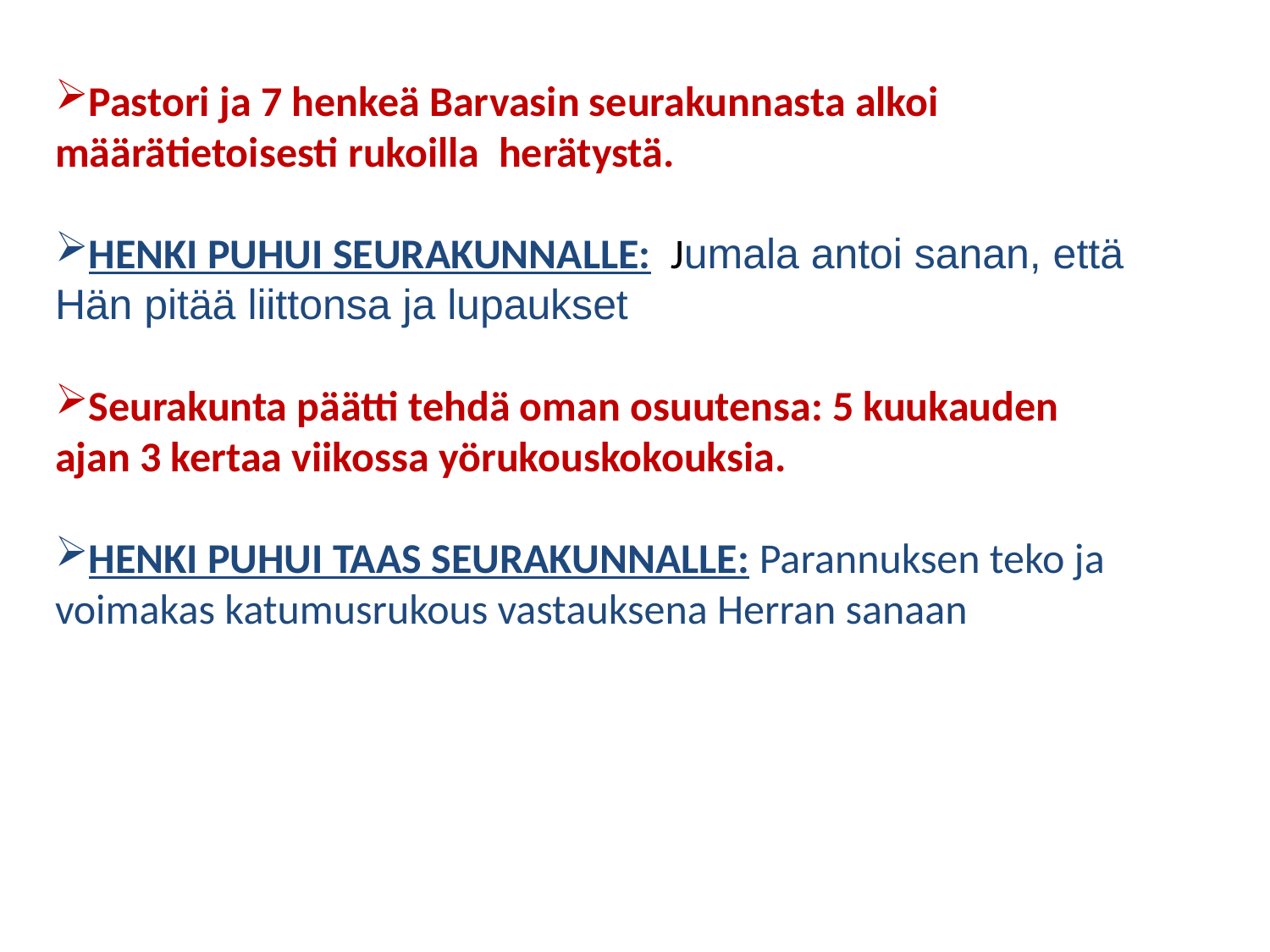

Pastori ja 7 henkeä Barvasin seurakunnasta alkoi   määrätietoisesti rukoilla  herätystä.

HENKI PUHUI SEURAKUNNALLE:  Jumala antoi sanan, että Hän pitää liittonsa ja lupaukset

Seurakunta päätti tehdä oman osuutensa: 5 kuukauden ajan 3 kertaa viikossa yörukouskokouksia.

HENKI PUHUI TAAS SEURAKUNNALLE: Parannuksen teko ja voimakas katumusrukous vastauksena Herran sanaan